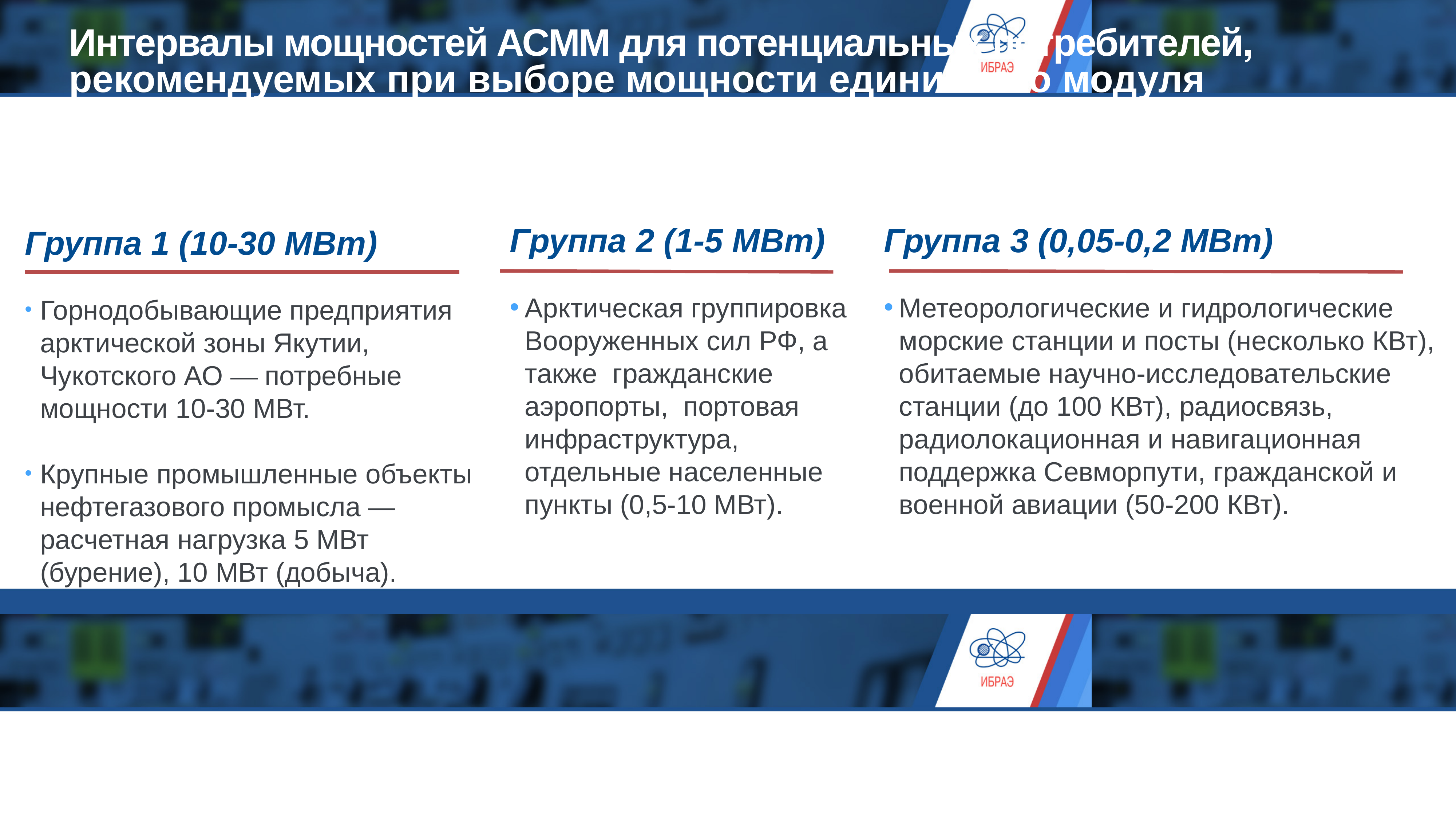

# Интервалы мощностей АСММ для потенциальных потребителей, рекомендуемых при выборе мощности единичного модуля
Группа 3 (0,05-0,2 МВт)

Метеорологические и гидрологические морские станции и посты (несколько КВт), обитаемые научно-исследовательские станции (до 100 КВт), радиосвязь, радиолокационная и навигационная поддержка Севморпути, гражданской и военной авиации (50-200 КВт).
Группа 2 (1-5 МВт)

Арктическая группировка Вооруженных сил РФ, а также  гражданские аэропорты,  портовая инфраструктура, отдельные населенные пункты (0,5-10 МВт).
Группа 1 (10-30 МВт)

Горнодобывающие предприятия арктической зоны Якутии, Чукотского АО — потребные мощности 10-30 МВт.

Крупные промышленные объекты нефтегазового промысла — расчетная нагрузка 5 МВт (бурение), 10 МВт (добыча).
5